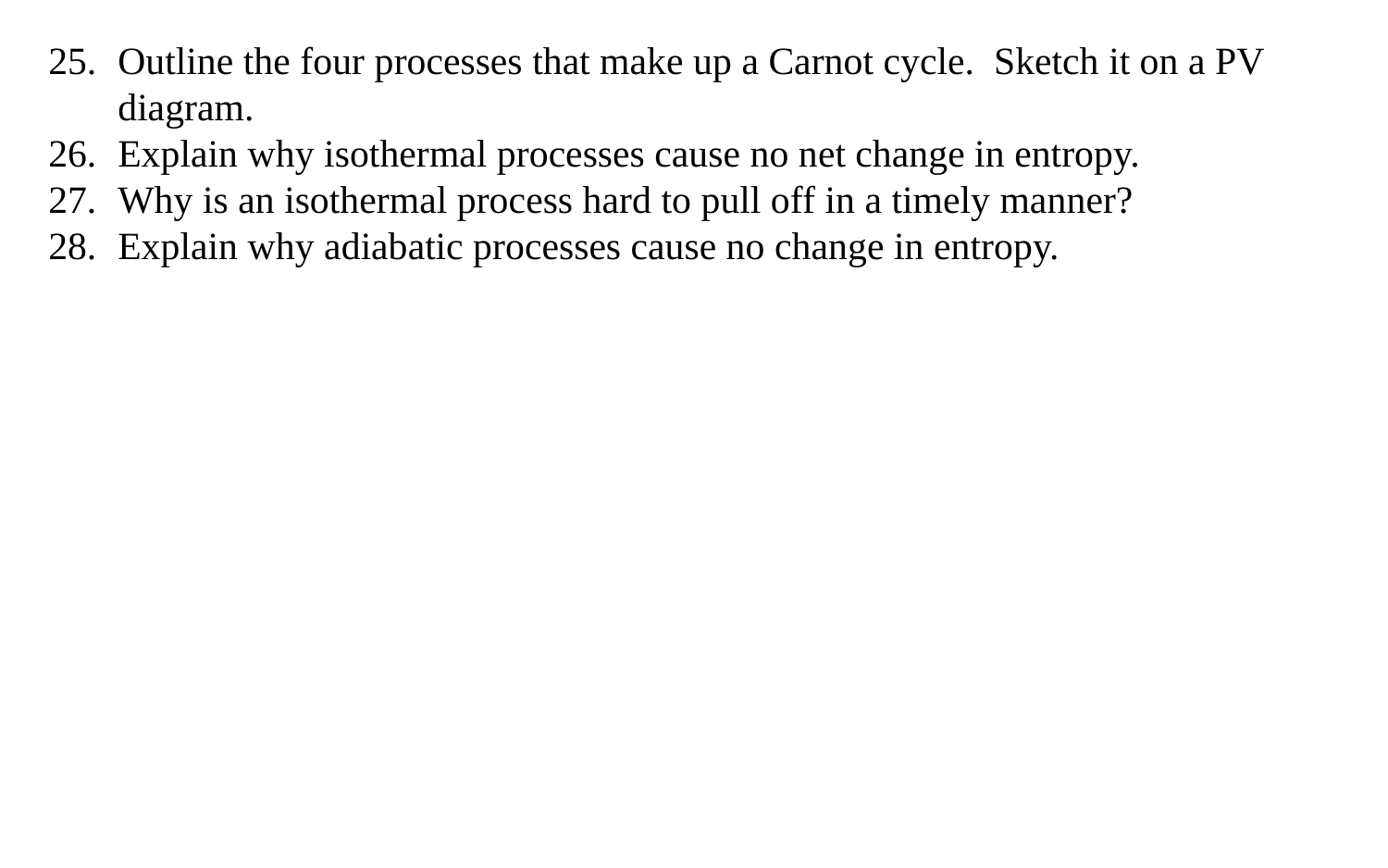

Outline the four processes that make up a Carnot cycle.  Sketch it on a PV diagram.
Explain why isothermal processes cause no net change in entropy.
Why is an isothermal process hard to pull off in a timely manner?
Explain why adiabatic processes cause no change in entropy.